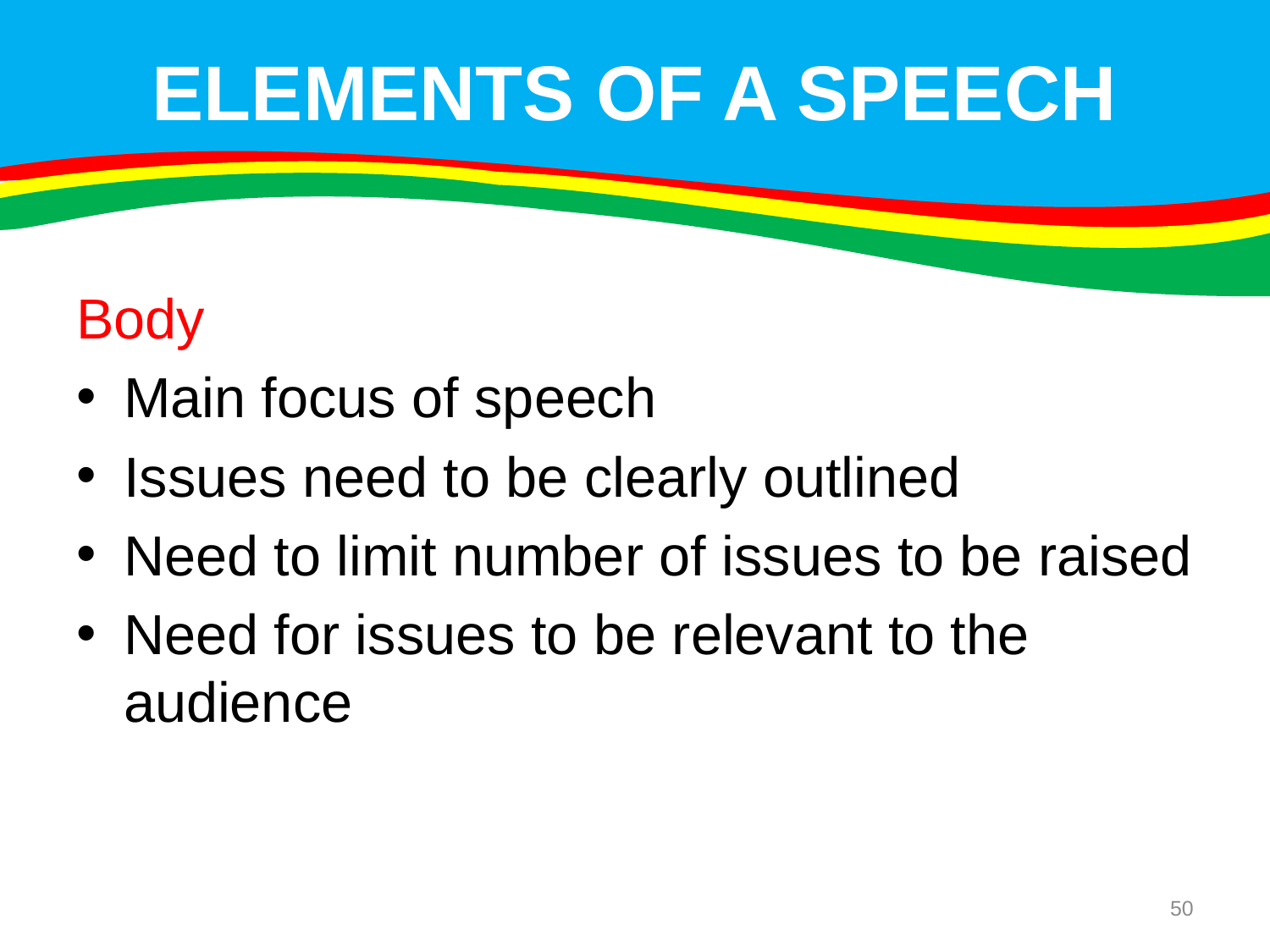

# ELEMENTS OF A SPEECH
Body
Main focus of speech
Issues need to be clearly outlined
Need to limit number of issues to be raised
Need for issues to be relevant to the audience

50